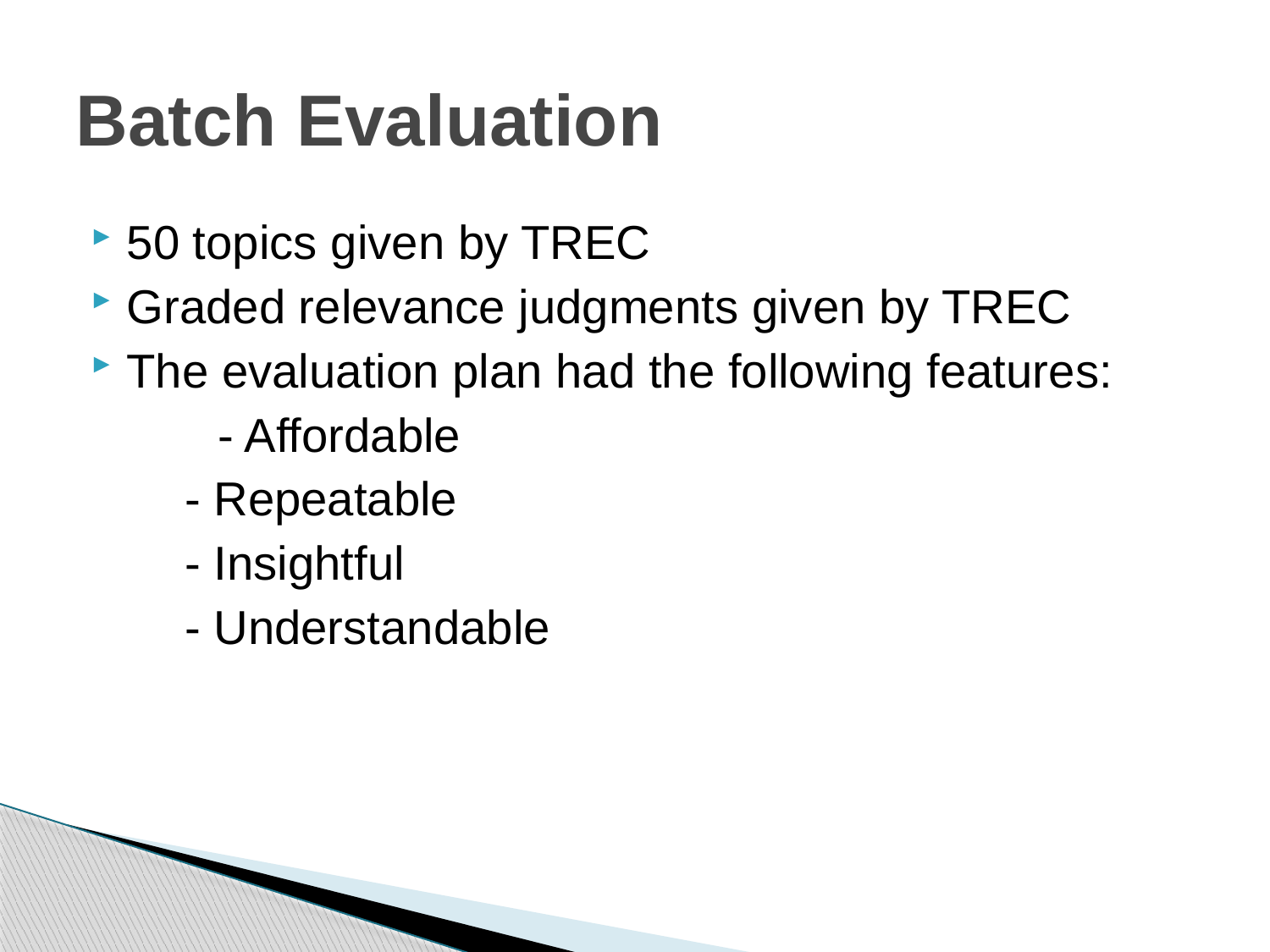

# Batch Evaluation
50 topics given by TREC
Graded relevance judgments given by TREC
The evaluation plan had the following features:
	- Affordable
       - Repeatable
       - Insightful
       - Understandable